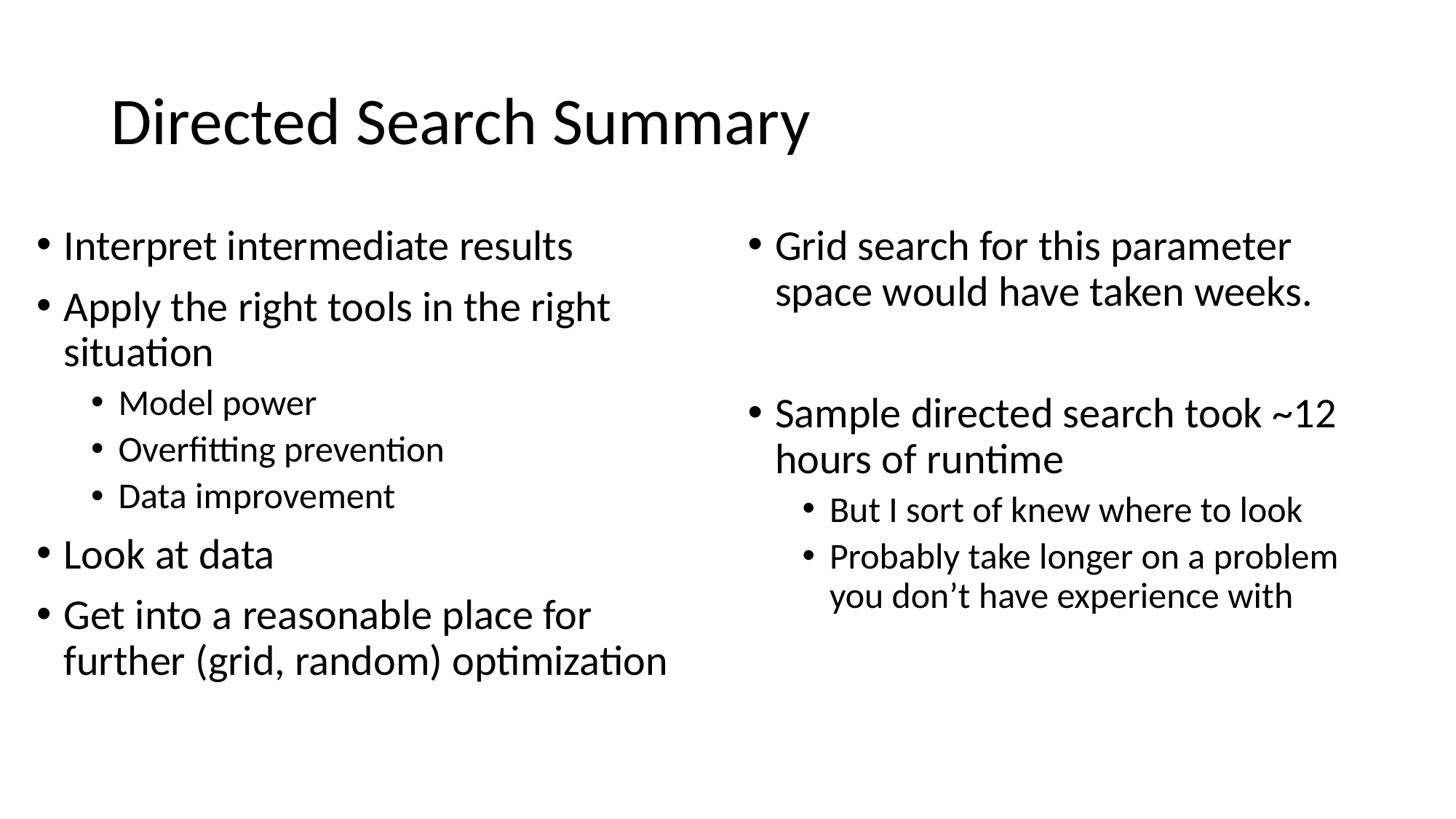

# Directed Search Summary
Interpret intermediate results
Apply the right tools in the right situation
Model power
Overfitting prevention
Data improvement
Look at data
Get into a reasonable place for further (grid, random) optimization
Grid search for this parameter space would have taken weeks.

Sample directed search took ~12 hours of runtime
But I sort of knew where to look
Probably take longer on a problem you don’t have experience with